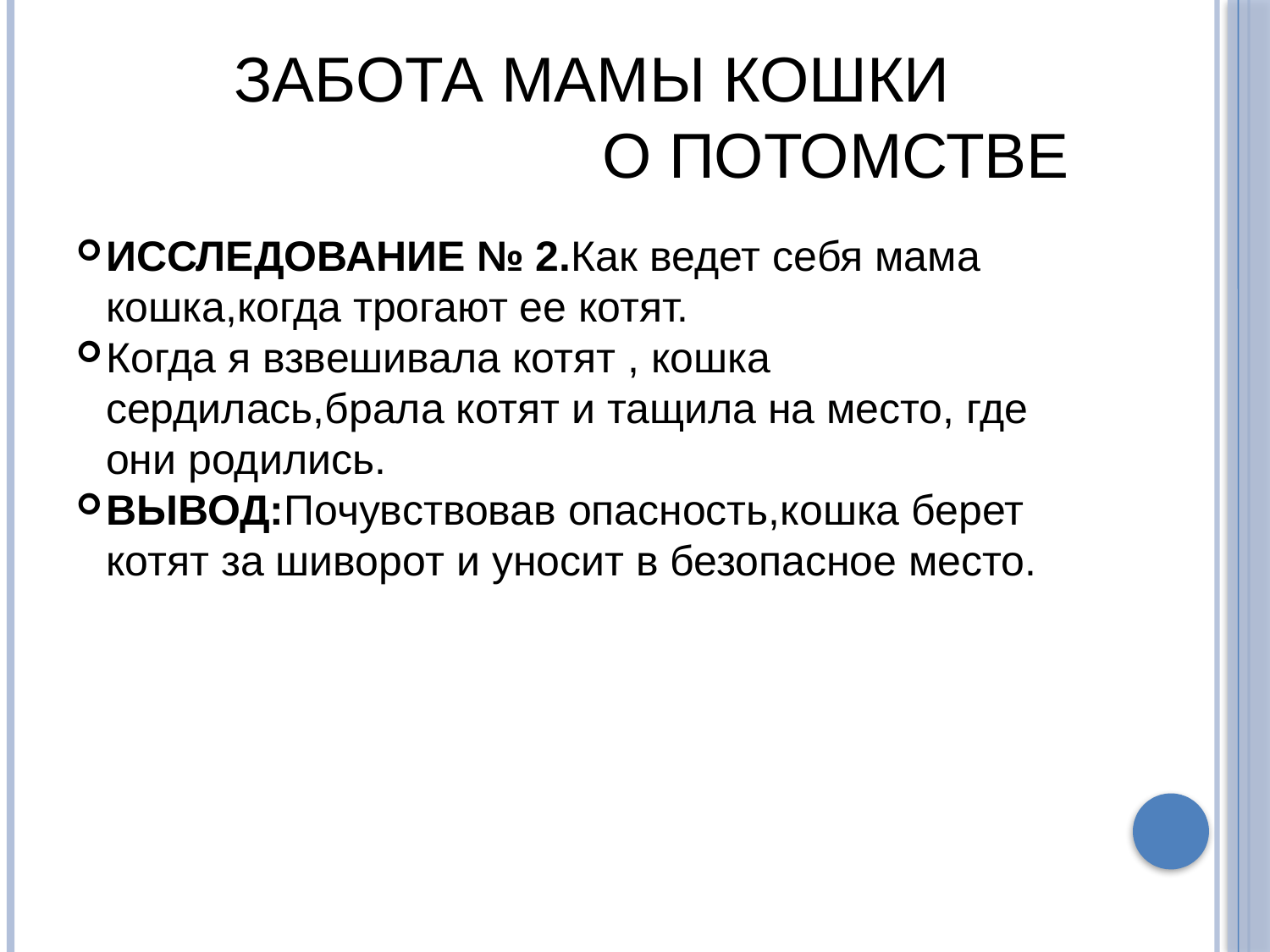

ЗАБОТА МАМЫ КОШКИ                                      О ПОТОМСТВЕ
ИССЛЕДОВАНИЕ № 2.Как ведет себя мама кошка,когда трогают ее котят.
Когда я взвешивала котят , кошка сердилась,брала котят и тащила на место, где они родились.
ВЫВОД:Почувствовав опасность,кошка берет котят за шиворот и уносит в безопасное место.